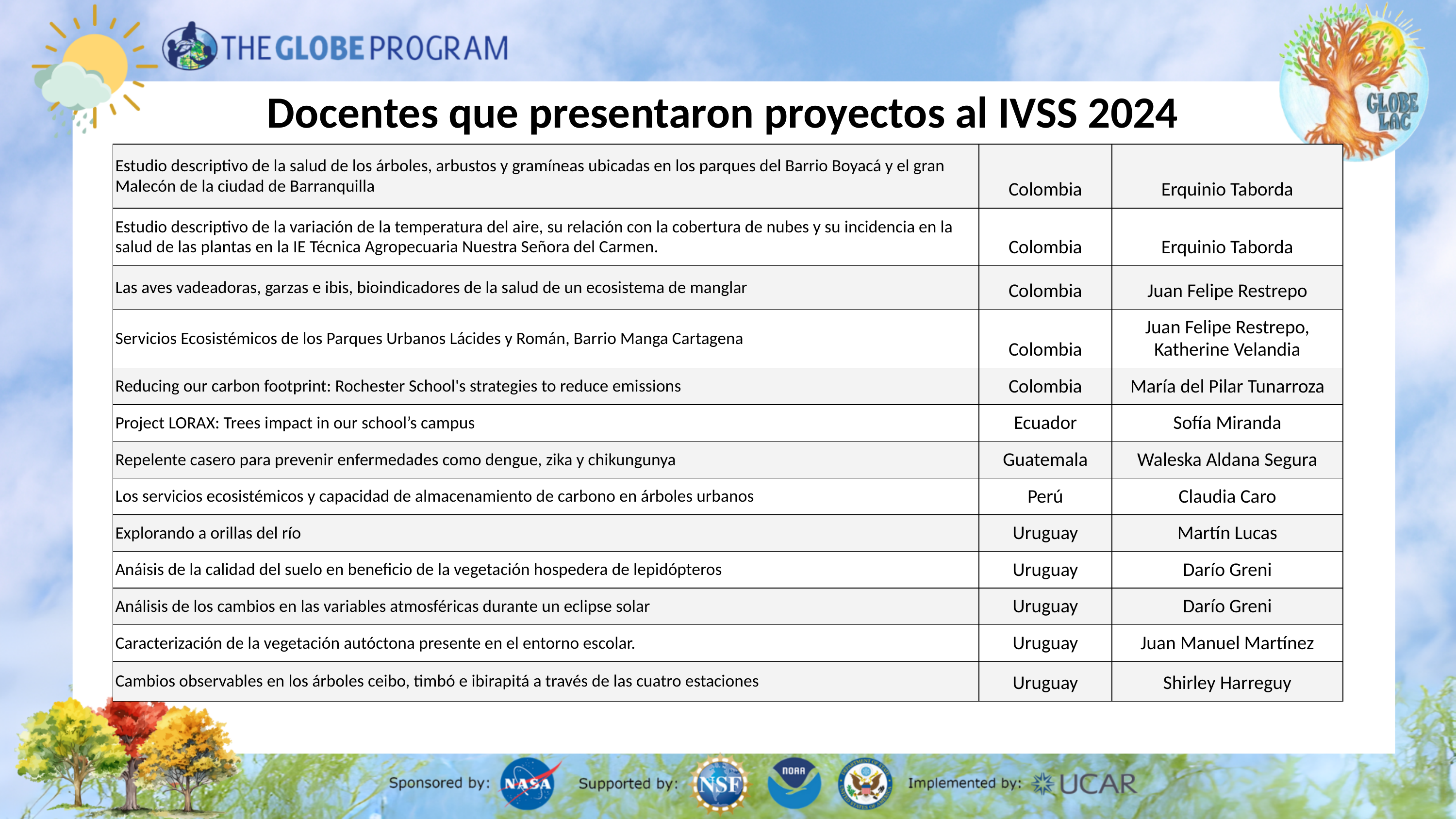

# Docentes que presentaron proyectos al IVSS 2024
| Estudio descriptivo de la salud de los árboles, arbustos y gramíneas ubicadas en los parques del Barrio Boyacá y el gran Malecón de la ciudad de Barranquilla | Colombia | Erquinio Taborda |
| --- | --- | --- |
| Estudio descriptivo de la variación de la temperatura del aire, su relación con la cobertura de nubes y su incidencia en la salud de las plantas en la IE Técnica Agropecuaria Nuestra Señora del Carmen. | Colombia | Erquinio Taborda |
| Las aves vadeadoras, garzas e ibis, bioindicadores de la salud de un ecosistema de manglar | Colombia | Juan Felipe Restrepo |
| Servicios Ecosistémicos de los Parques Urbanos Lácides y Román, Barrio Manga Cartagena | Colombia | Juan Felipe Restrepo, Katherine Velandia |
| Reducing our carbon footprint: Rochester School's strategies to reduce emissions | Colombia | María del Pilar Tunarroza |
| Project LORAX: Trees impact in our school’s campus | Ecuador | Sofía Miranda |
| Repelente casero para prevenir enfermedades como dengue, zika y chikungunya | Guatemala | Waleska Aldana Segura |
| Los servicios ecosistémicos y capacidad de almacenamiento de carbono en árboles urbanos | Perú | Claudia Caro |
| Explorando a orillas del río | Uruguay | Martín Lucas |
| Anáisis de la calidad del suelo en beneficio de la vegetación hospedera de lepidópteros | Uruguay | Darío Greni |
| Análisis de los cambios en las variables atmosféricas durante un eclipse solar | Uruguay | Darío Greni |
| Caracterización de la vegetación autóctona presente en el entorno escolar. | Uruguay | Juan Manuel Martínez |
| Cambios observables en los árboles ceibo, timbó e ibirapitá a través de las cuatro estaciones | Uruguay | Shirley Harreguy |